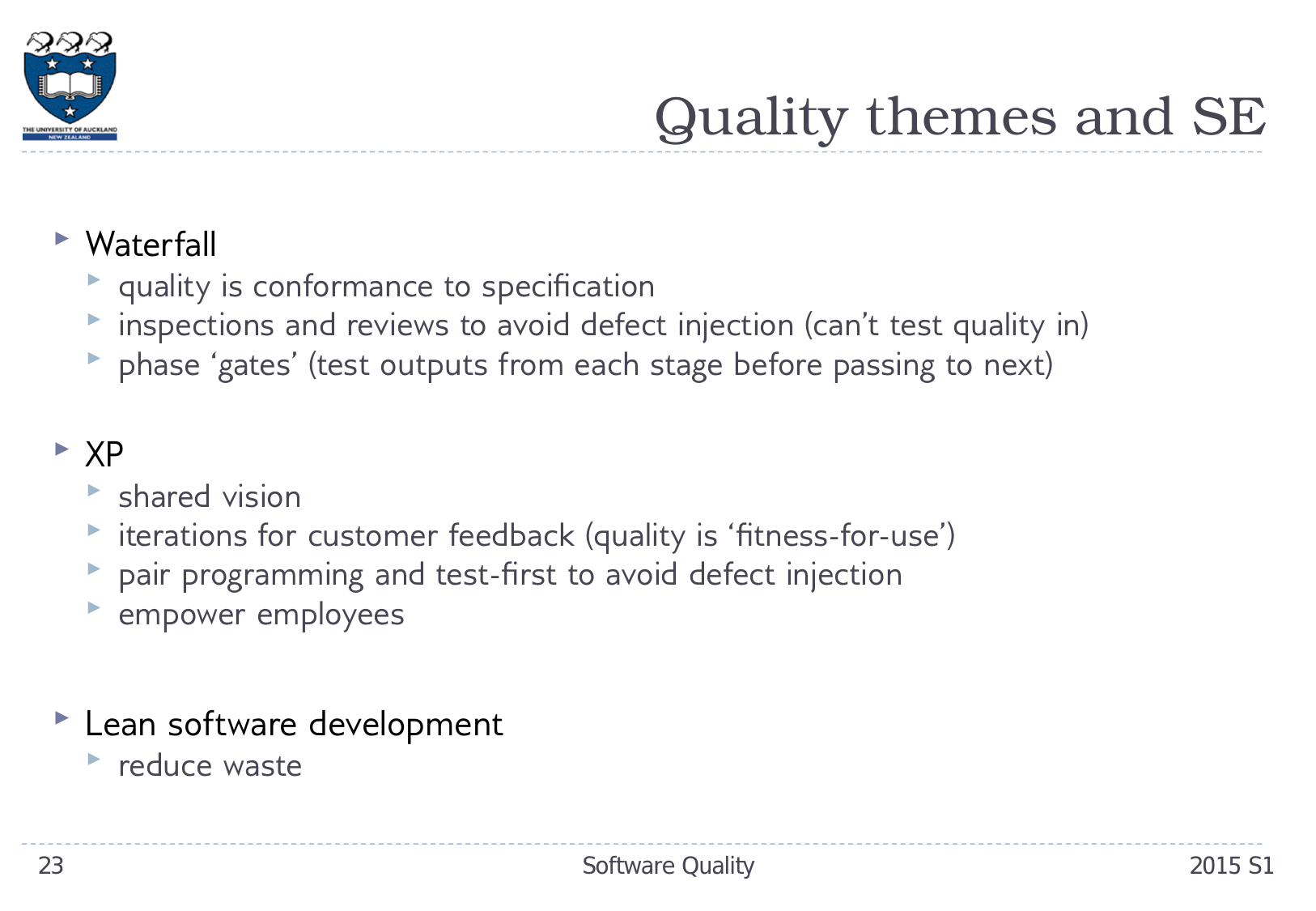

# Quality themes and SE

Waterfall
quality is conformance to specification
inspections and reviews to avoid defect injection (can’t test quality in)
phase ‘gates’ (test outputs from each stage before passing to next)

XP
shared vision
iterations for customer feedback (quality is ‘fitness-for-use’)
pair programming and test-first to avoid defect injection
empower employees

Lean software development
reduce waste

23
Software Quality
2015 S1